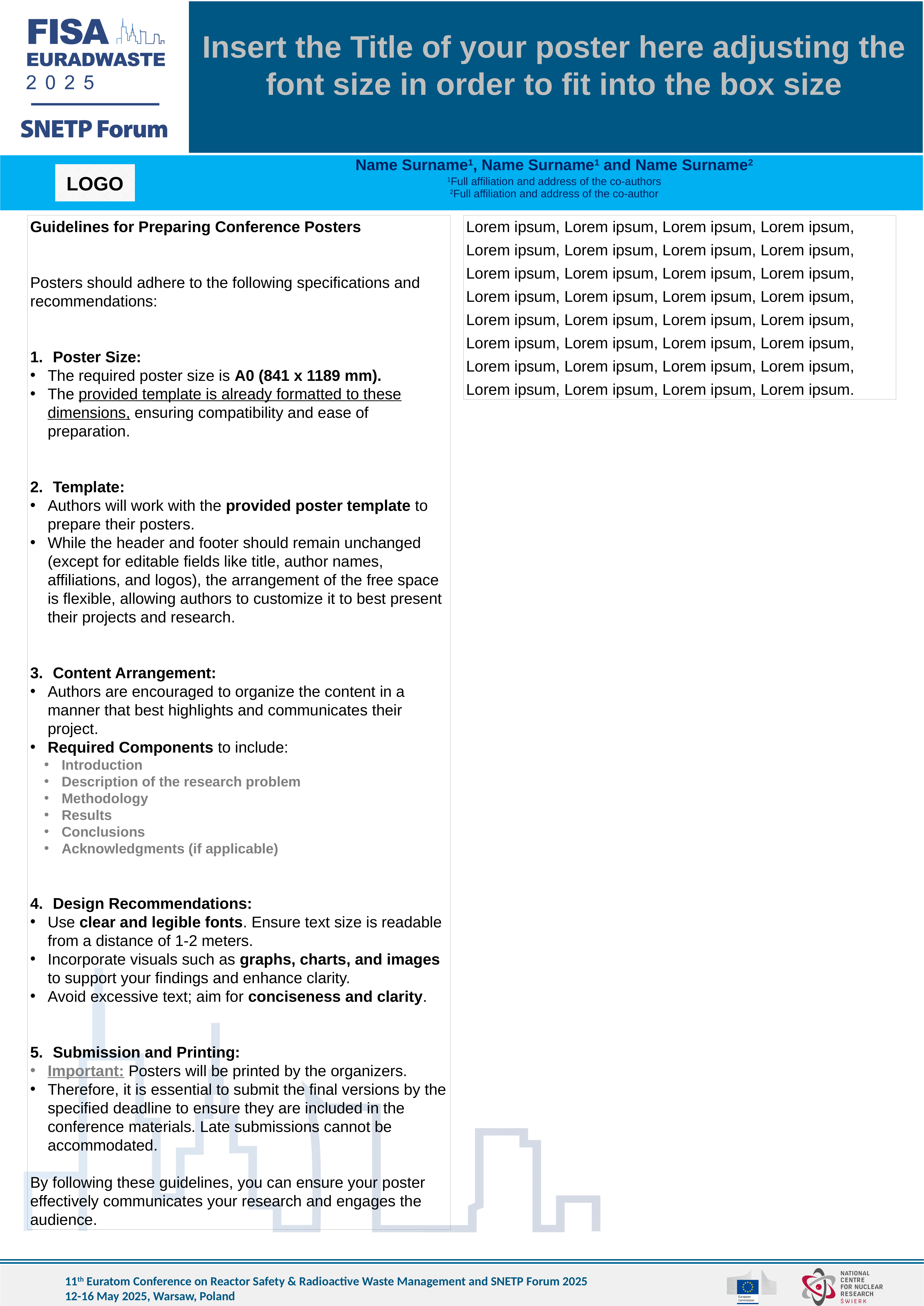

Insert the Title of your poster here adjusting the font size in order to fit into the box size
Name Surname1, Name Surname1 and Name Surname2
1Full affiliation and address of the co-authors
2Full affiliation and address of the co-author
LOGO
Guidelines for Preparing Conference Posters

Posters should adhere to the following specifications and recommendations:

Poster Size:
The required poster size is A0 (841 x 1189 mm).
The provided template is already formatted to these dimensions, ensuring compatibility and ease of preparation.

Template:
Authors will work with the provided poster template to prepare their posters.
While the header and footer should remain unchanged (except for editable fields like title, author names, affiliations, and logos), the arrangement of the free space is flexible, allowing authors to customize it to best present their projects and research.

Content Arrangement:
Authors are encouraged to organize the content in a manner that best highlights and communicates their project.
Required Components to include:
Introduction
Description of the research problem
Methodology
Results
Conclusions
Acknowledgments (if applicable)

Design Recommendations:
Use clear and legible fonts. Ensure text size is readable from a distance of 1-2 meters.
Incorporate visuals such as graphs, charts, and images to support your findings and enhance clarity.
Avoid excessive text; aim for conciseness and clarity.

Submission and Printing:
Important: Posters will be printed by the organizers.
Therefore, it is essential to submit the final versions by the specified deadline to ensure they are included in the conference materials. Late submissions cannot be accommodated.

By following these guidelines, you can ensure your poster effectively communicates your research and engages the audience.
Lorem ipsum, Lorem ipsum, Lorem ipsum, Lorem ipsum,
Lorem ipsum, Lorem ipsum, Lorem ipsum, Lorem ipsum,
Lorem ipsum, Lorem ipsum, Lorem ipsum, Lorem ipsum,
Lorem ipsum, Lorem ipsum, Lorem ipsum, Lorem ipsum,
Lorem ipsum, Lorem ipsum, Lorem ipsum, Lorem ipsum,
Lorem ipsum, Lorem ipsum, Lorem ipsum, Lorem ipsum,
Lorem ipsum, Lorem ipsum, Lorem ipsum, Lorem ipsum,
Lorem ipsum, Lorem ipsum, Lorem ipsum, Lorem ipsum.